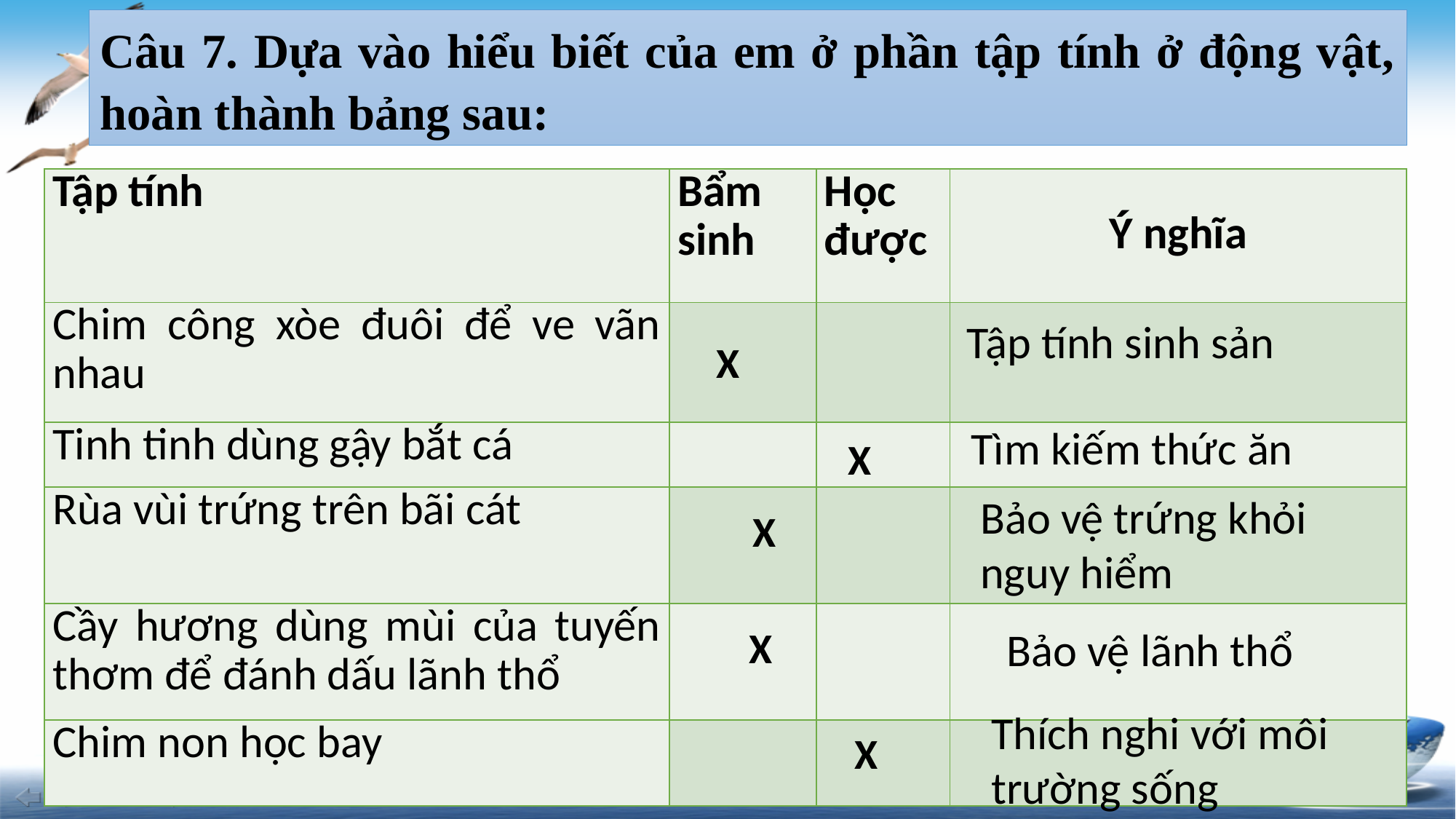

Câu 7. Dựa vào hiểu biết của em ở phần tập tính ở động vật, hoàn thành bảng sau:
| Tập tính | Bẩm sinh | Học được | Ý nghĩa |
| --- | --- | --- | --- |
| Chim công xòe đuôi để ve vãn nhau |  |  |  |
| Tinh tinh dùng gậy bắt cá |  |  |  |
| Rùa vùi trứng trên bãi cát |  |  |  |
| Cầy hương dùng mùi của tuyến thơm để đánh dấu lãnh thổ |  |  |  |
| Chim non học bay |  |  |  |
Tập tính sinh sản
X
Tìm kiếm thức ăn
X
Bảo vệ trứng khỏi nguy hiểm
X
Bảo vệ lãnh thổ
X
Thích nghi với môi trường sống
X